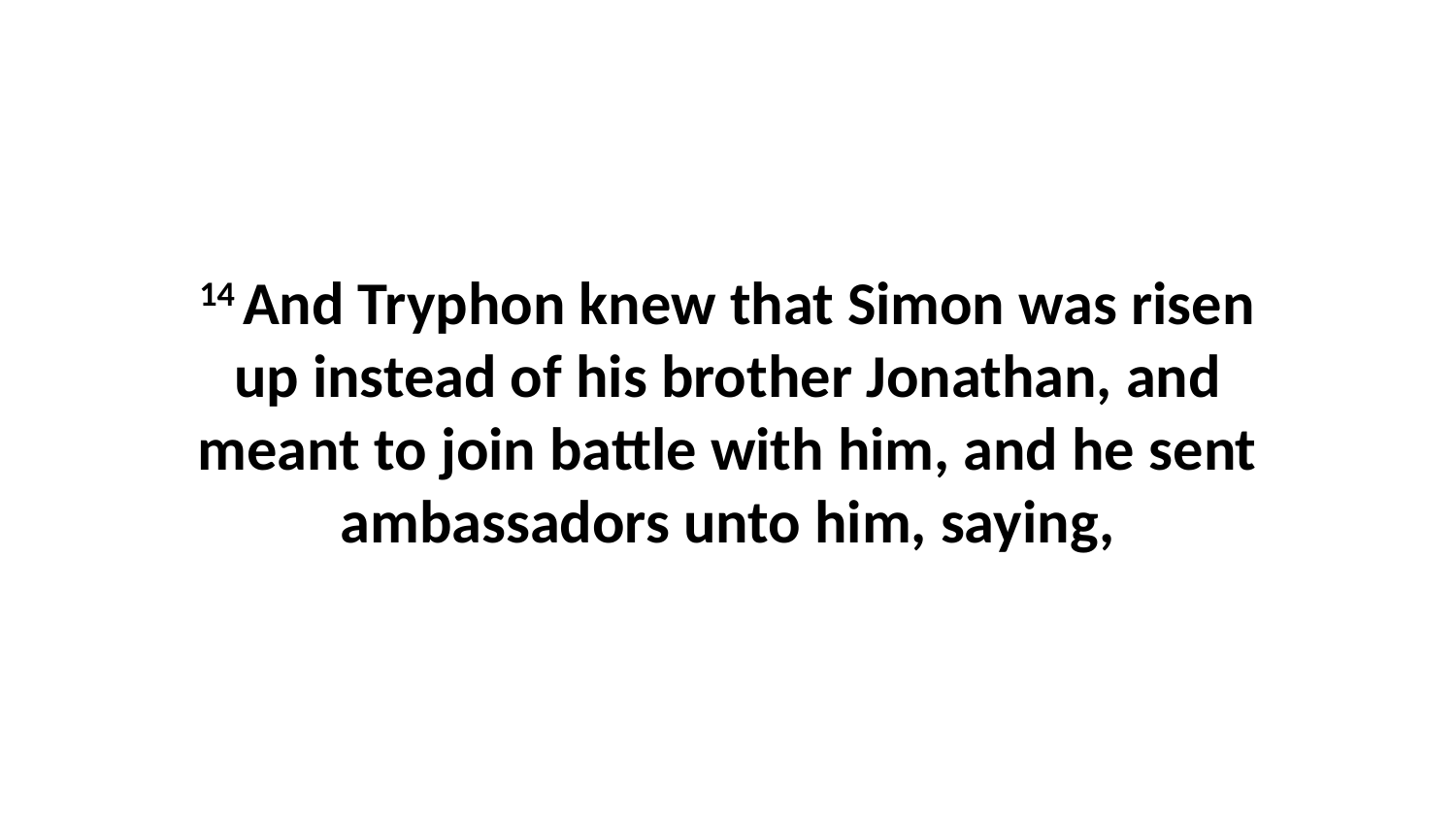

14 And Tryphon knew that Simon was risen up instead of his brother Jonathan, and meant to join battle with him, and he sent ambassadors unto him, saying,